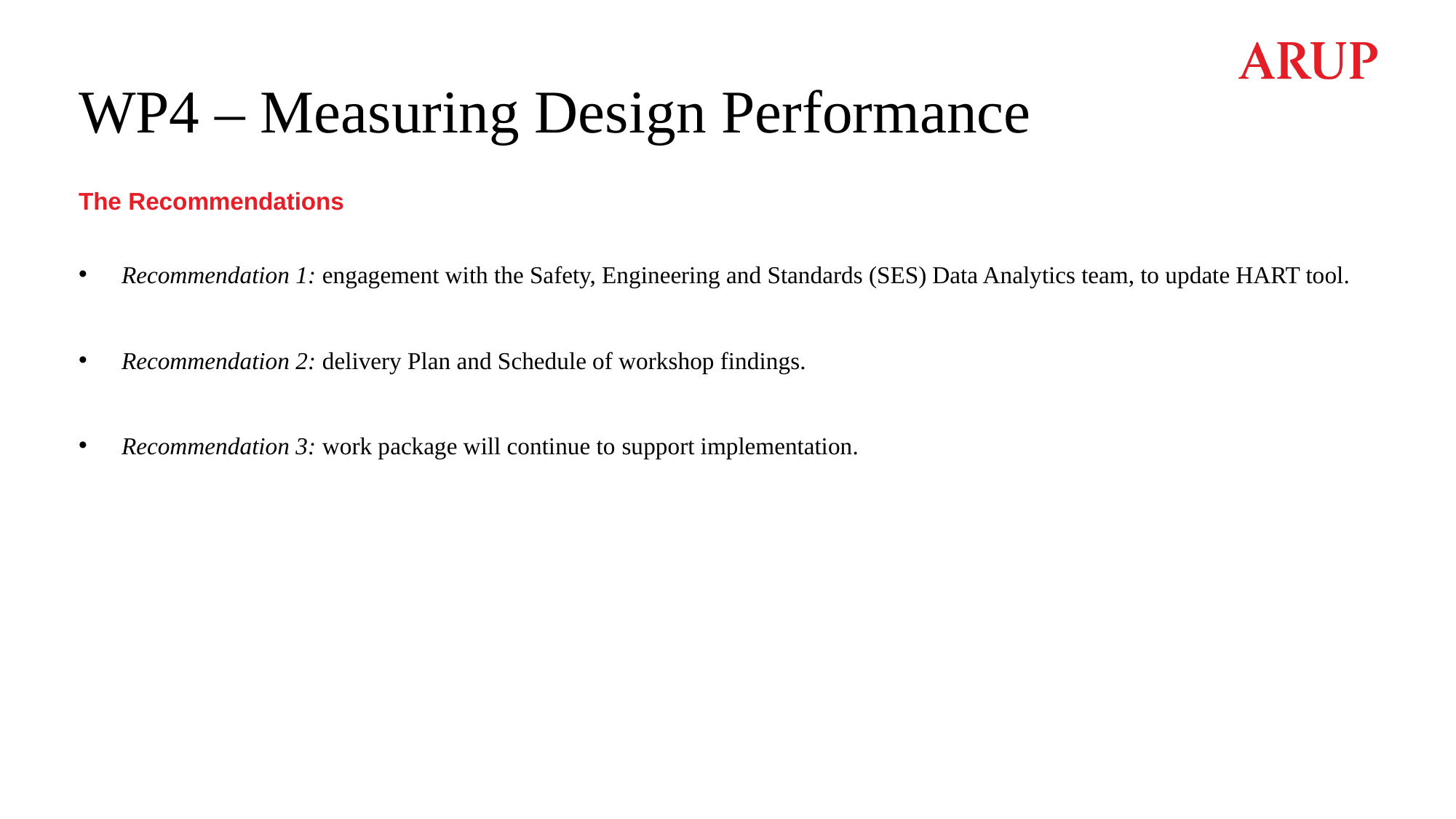

# WP4 – Measuring Design Performance
The Recommendations
Recommendation 1: engagement with the Safety, Engineering and Standards (SES) Data Analytics team, to update HART tool.

Recommendation 2: delivery Plan and Schedule of workshop findings.

Recommendation 3: work package will continue to support implementation.